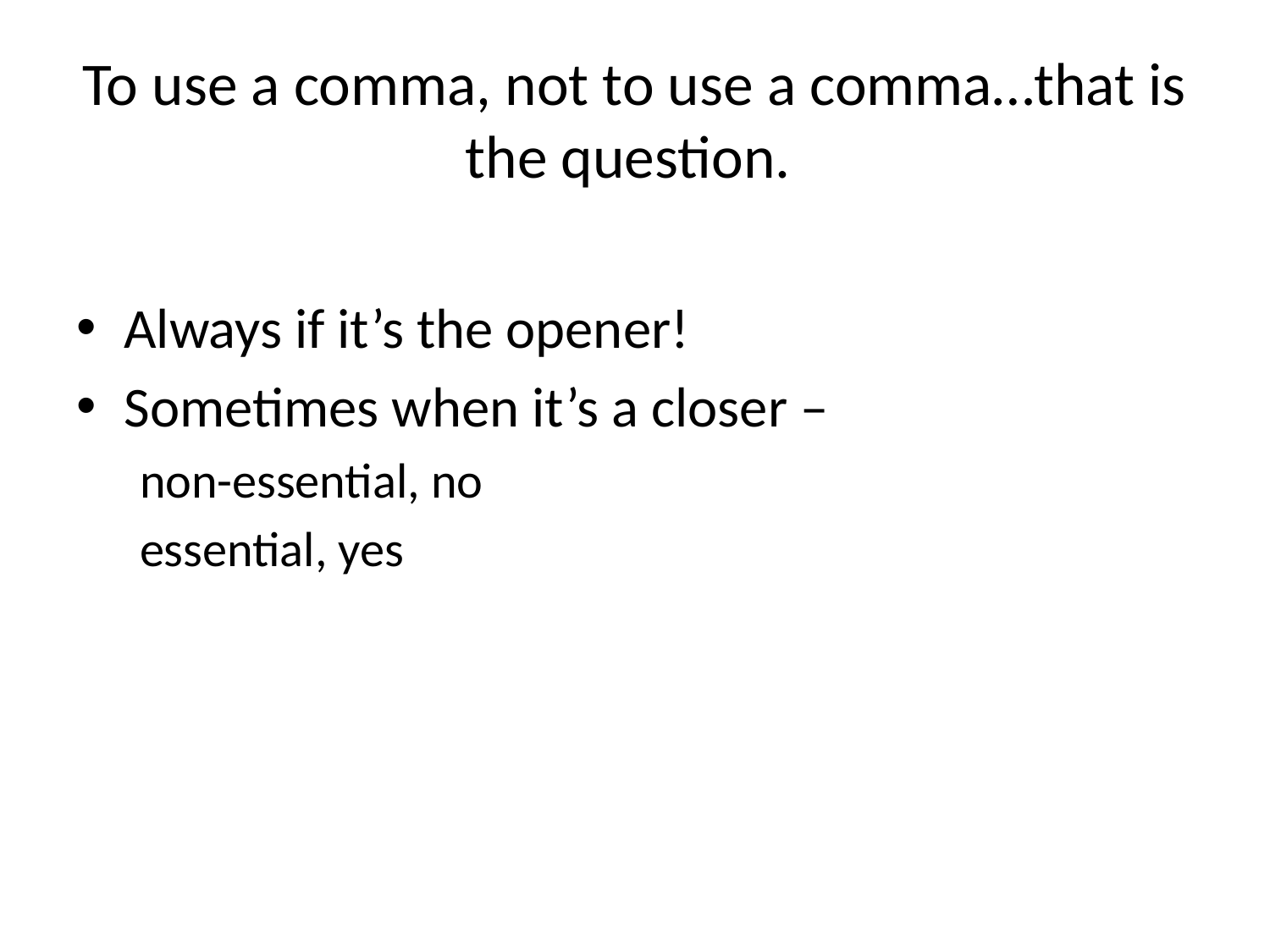

# To use a comma, not to use a comma…that is the question.
Always if it’s the opener!
Sometimes when it’s a closer –
non-essential, no
essential, yes